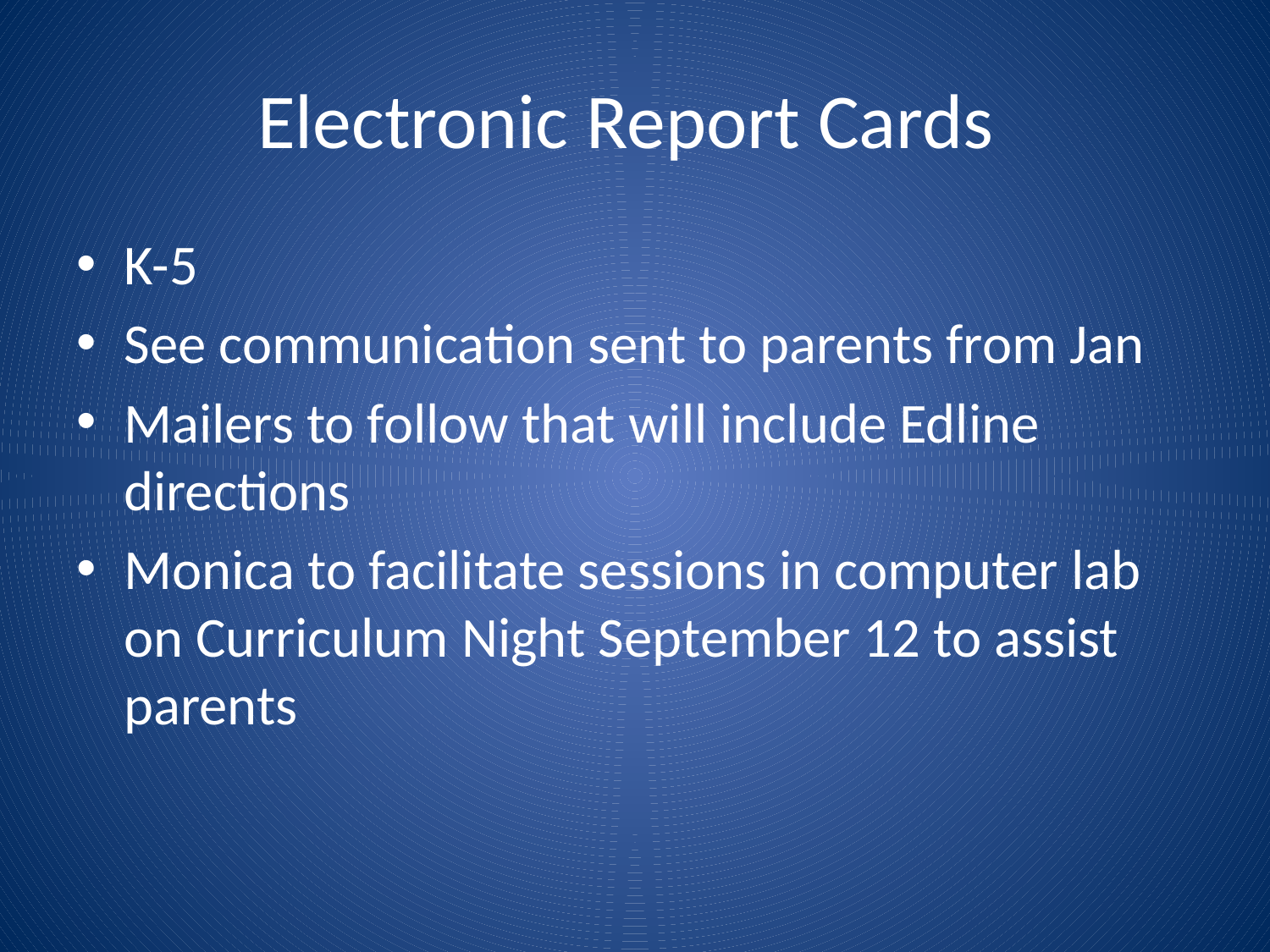

# Electronic Report Cards
K-5
See communication sent to parents from Jan
Mailers to follow that will include Edline directions
Monica to facilitate sessions in computer lab on Curriculum Night September 12 to assist parents